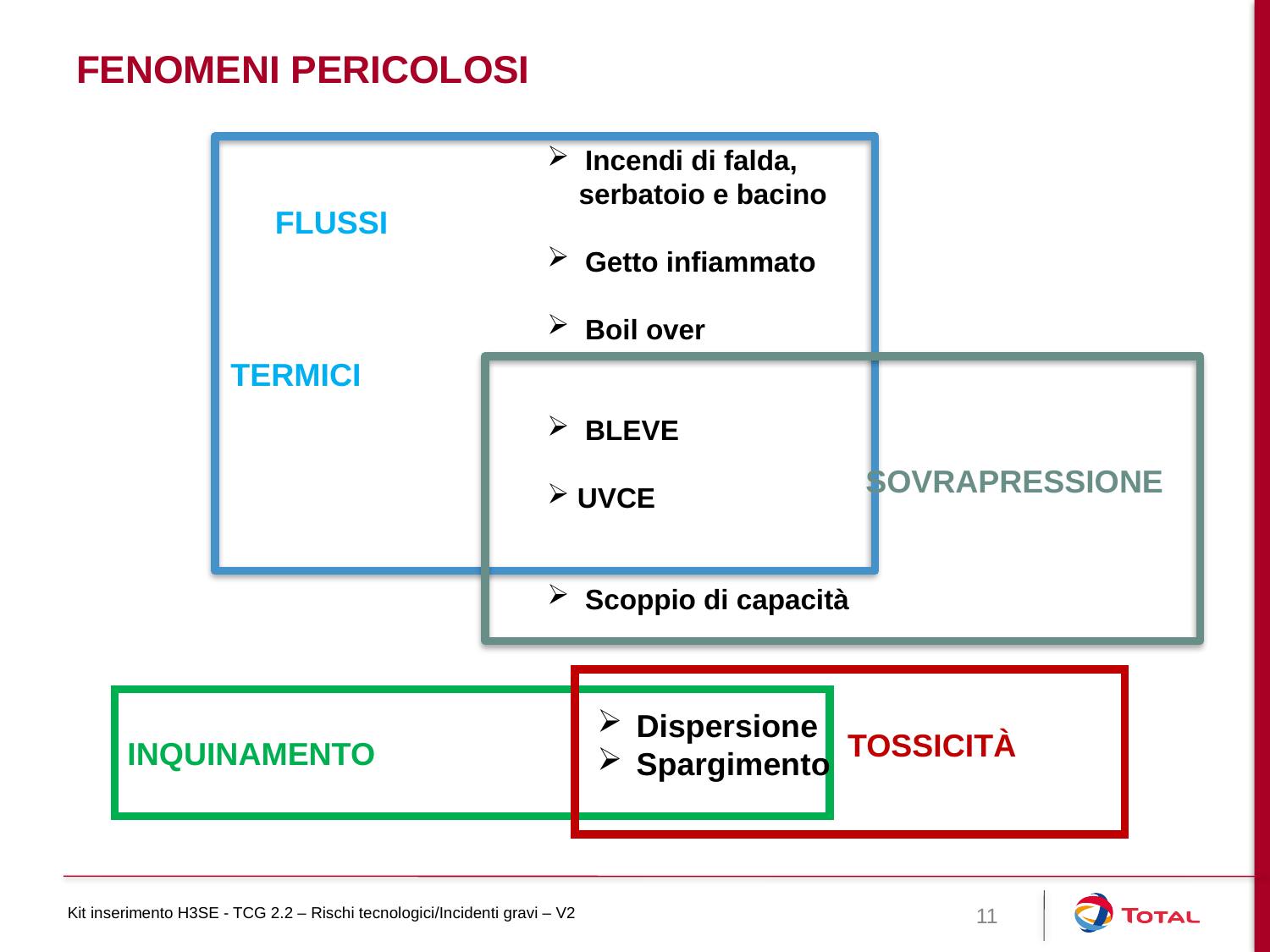

# Fenomeni pericolosi

 Incendi di falda,
    serbatoio e bacino

 Getto infiammato

 Boil over

 BLEVE

UVCE

 Scoppio di capacità
     FLUSSI
TERMICI

SOVRAPRESSIONE

INQUINAMENTO

 Dispersione
 Spargimento
TOSSICITÀ
11
Kit inserimento H3SE - TCG 2.2 – Rischi tecnologici/Incidenti gravi – V2